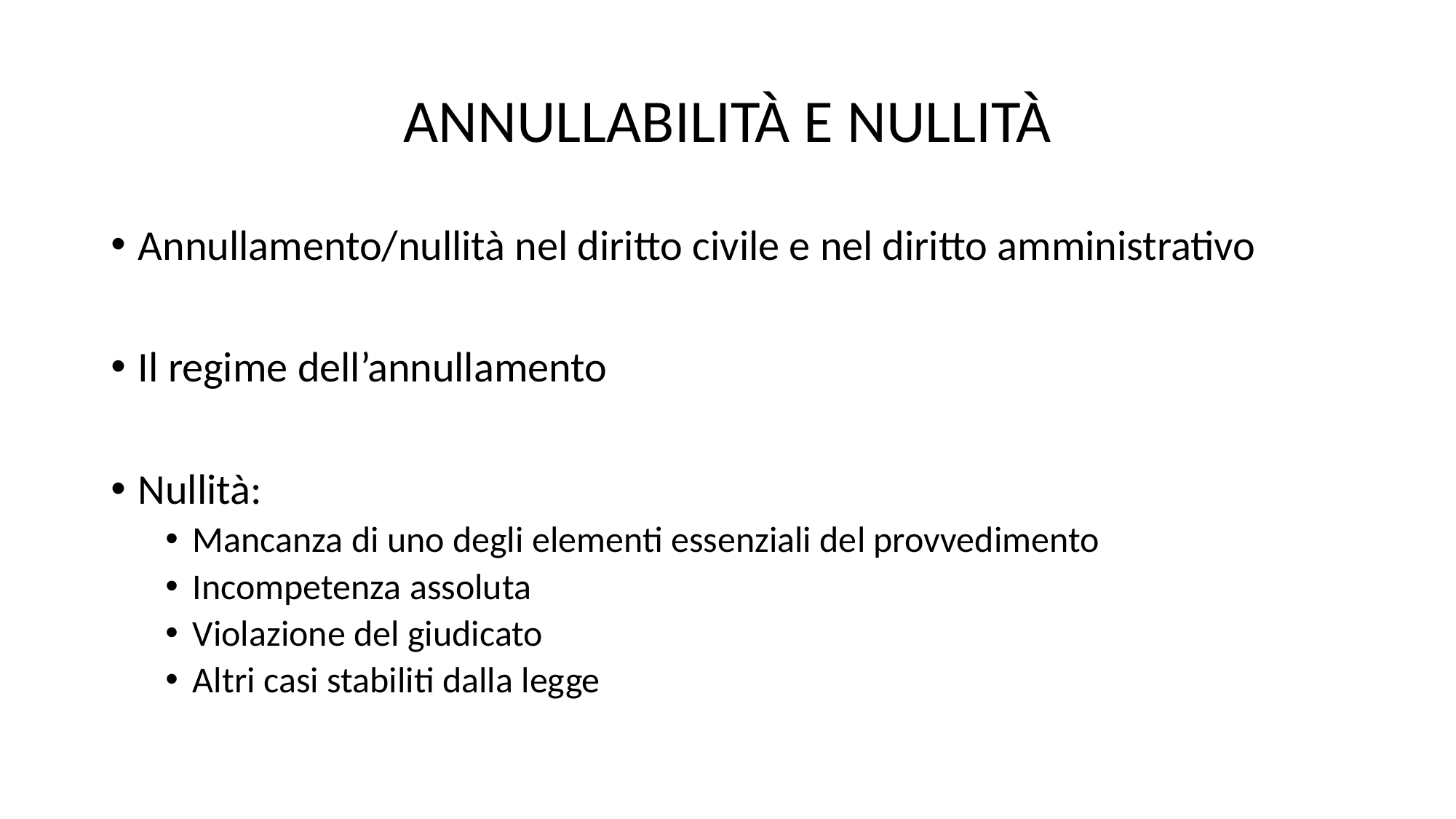

# ANNULLABILITÀ E NULLITÀ
Annullamento/nullità nel diritto civile e nel diritto amministrativo

Il regime dell’annullamento

Nullità:
Mancanza di uno degli elementi essenziali del provvedimento
Incompetenza assoluta
Violazione del giudicato
Altri casi stabiliti dalla legge